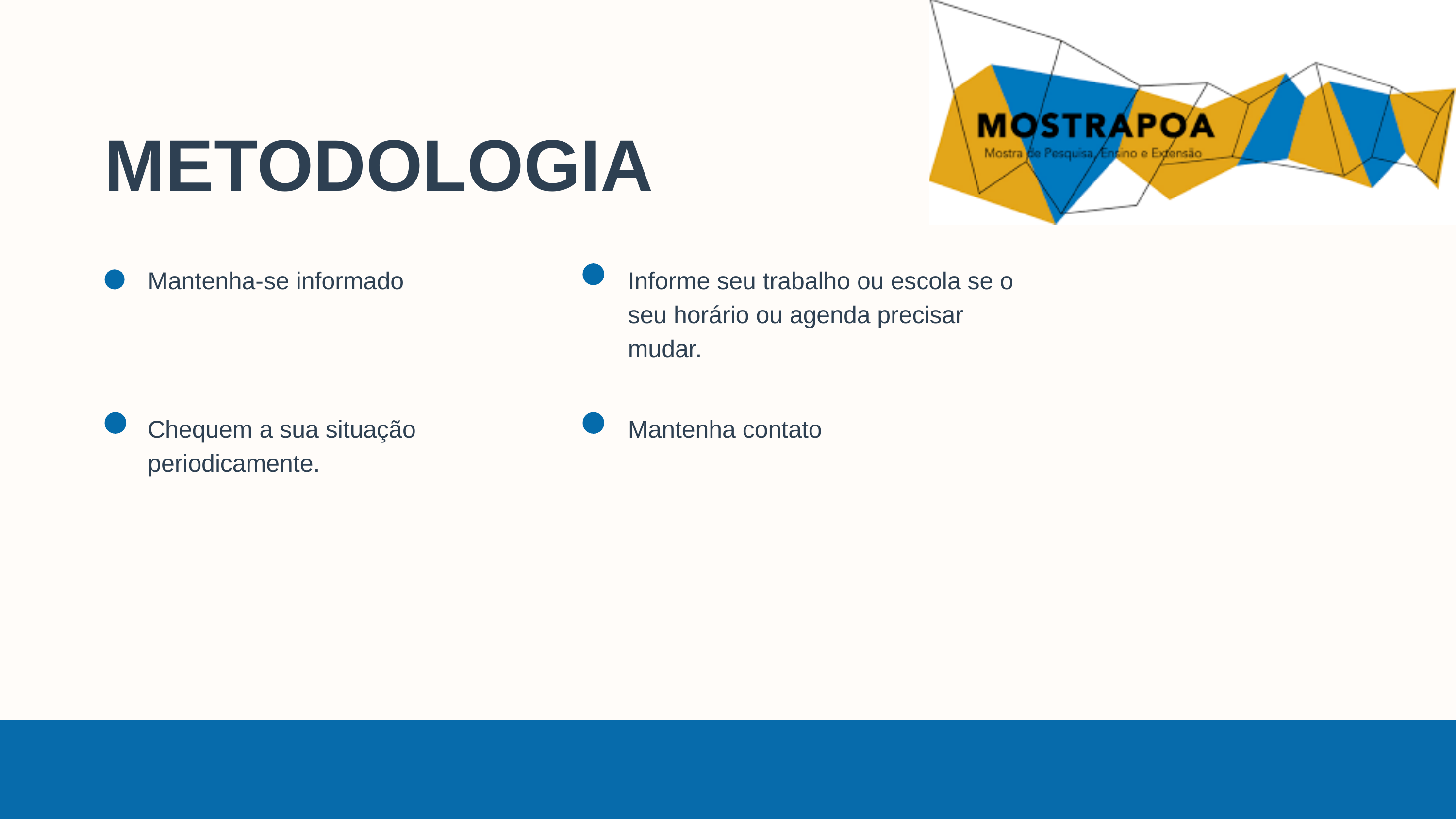

METODOLOGIA
Mantenha-se informado

Informe seu trabalho ou escola se o seu horário ou agenda precisar mudar.

Chequem a sua situação periodicamente.

Mantenha contato